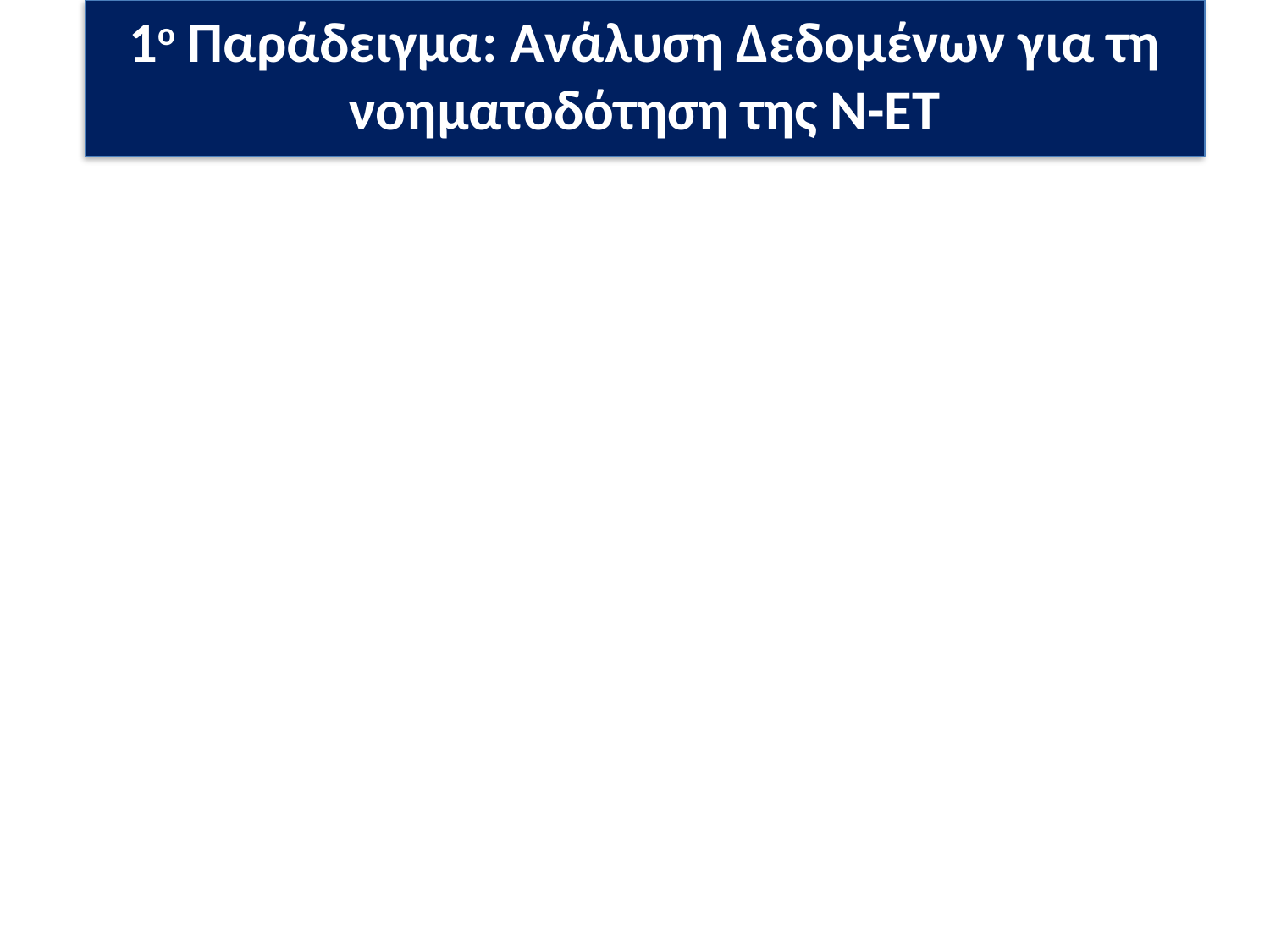

1ο Παράδειγμα: Ανάλυση Δεδομένων για τη νοηματοδότηση της Ν-ΕΤ